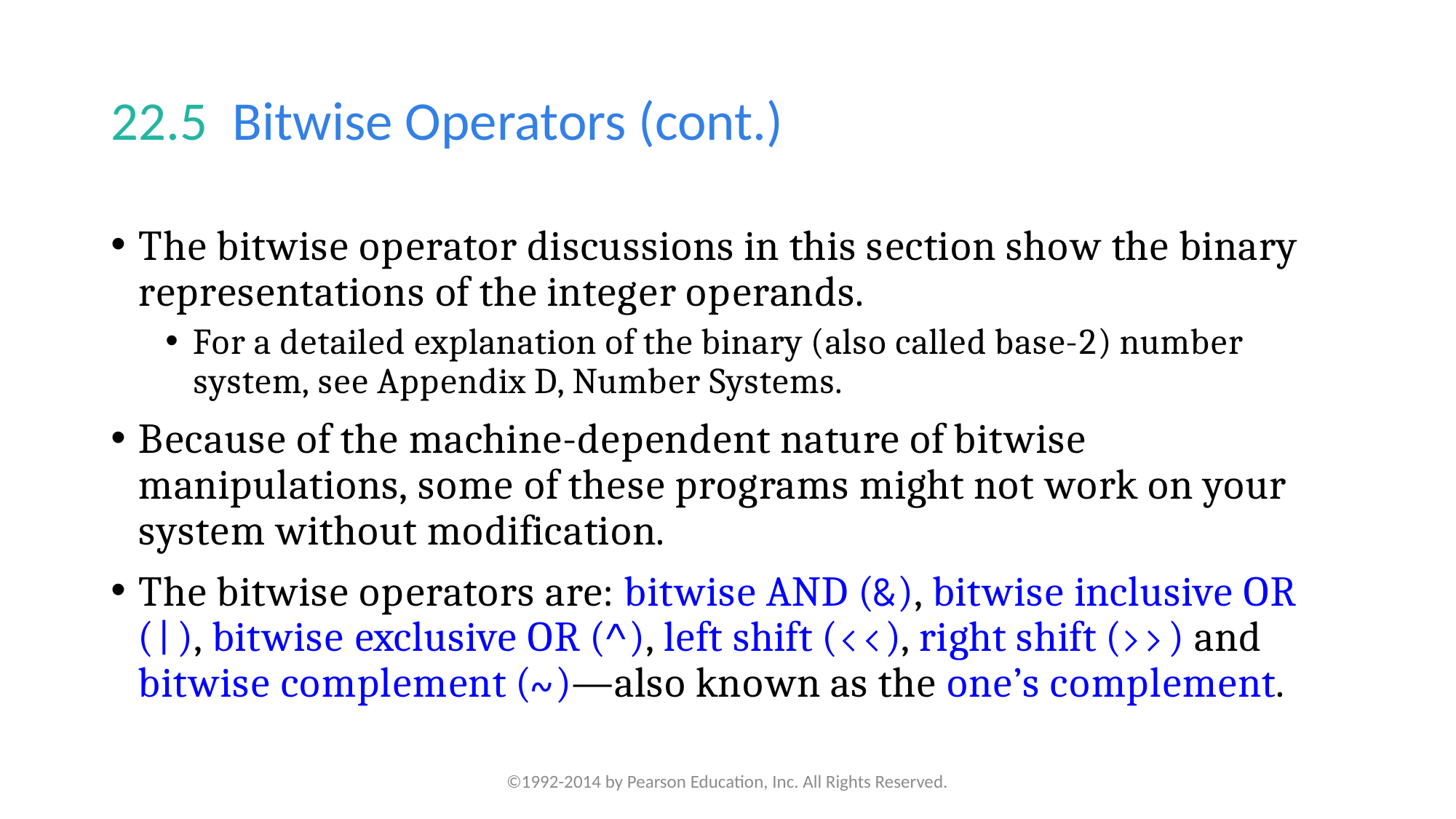

# 22.5  Bitwise Operators (cont.)
The bitwise operator discussions in this section show the binary representations of the integer operands.
For a detailed explanation of the binary (also called base-2) number system, see Appendix D, Number Systems.
Because of the machine-dependent nature of bitwise manipulations, some of these programs might not work on your system without modification.
The bitwise operators are: bitwise AND (&), bitwise inclusive OR (|), bitwise exclusive OR (^), left shift (<<), right shift (>>) and bitwise complement (~)—also known as the one’s complement.
©1992-2014 by Pearson Education, Inc. All Rights Reserved.